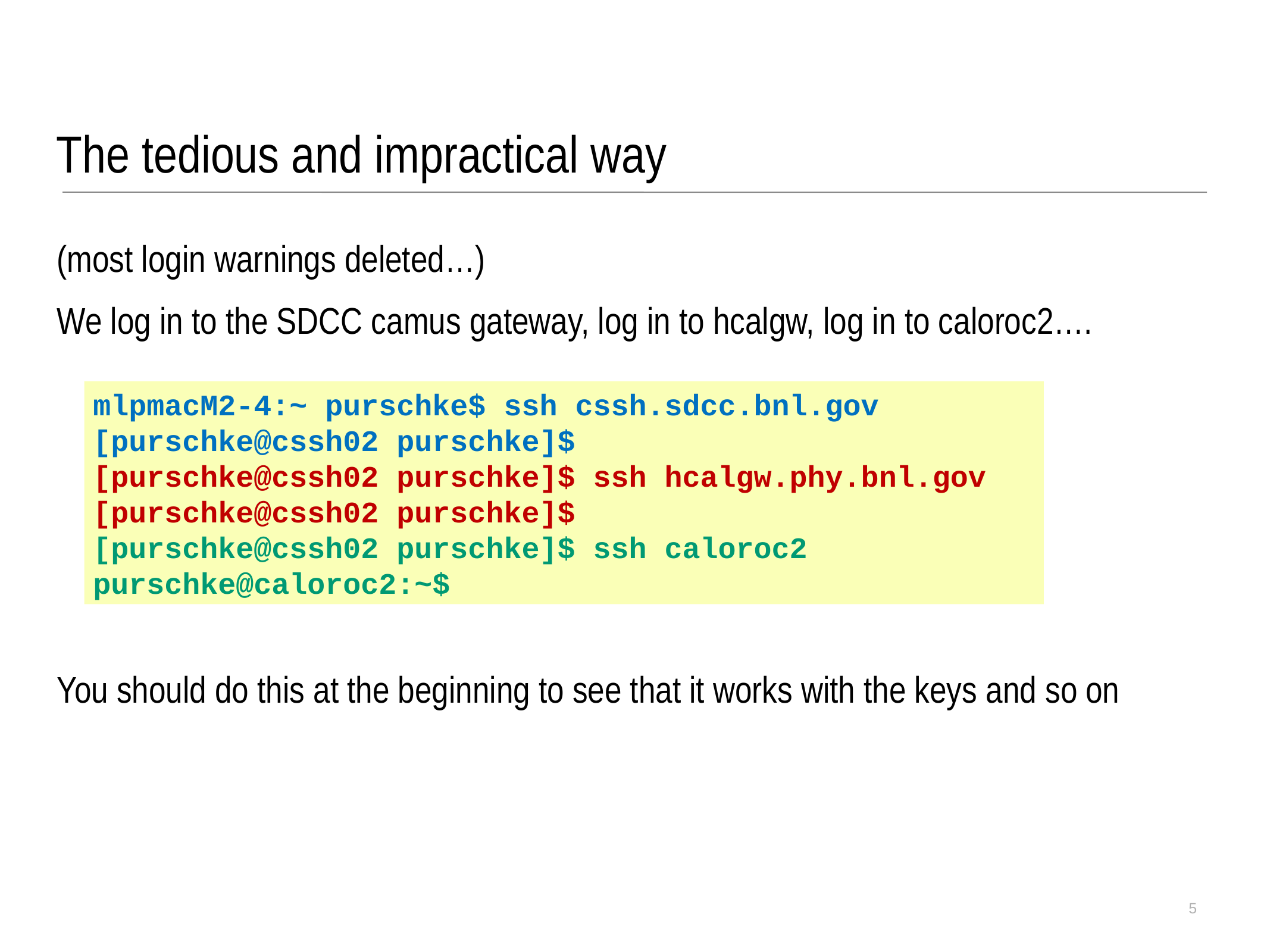

The tedious and impractical way
(most login warnings deleted…)
We log in to the SDCC camus gateway, log in to hcalgw, log in to caloroc2….

You should do this at the beginning to see that it works with the keys and so on

mlpmacM2-4:~ purschke$ ssh cssh.sdcc.bnl.gov
[purschke@cssh02 purschke]$
[purschke@cssh02 purschke]$ ssh hcalgw.phy.bnl.gov
[purschke@cssh02 purschke]$
[purschke@cssh02 purschke]$ ssh caloroc2
purschke@caloroc2:~$
5